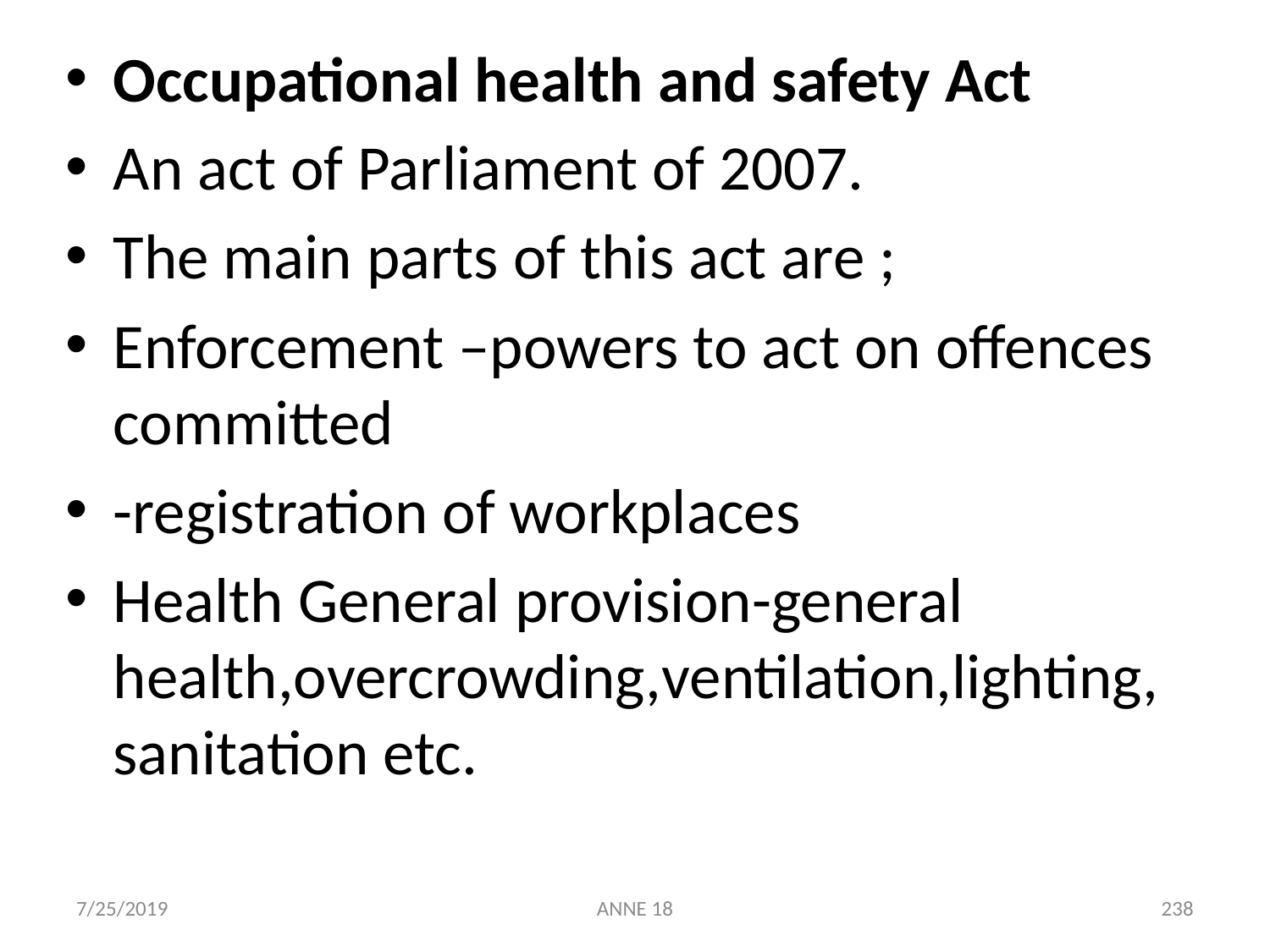

Occupational health and safety Act
An act of Parliament of 2007.
The main parts of this act are ;
Enforcement –powers to act on offences committed
-registration of workplaces
Health General provision-general health,overcrowding,ventilation,lighting, sanitation etc.

7/25/2019
ANNE 18
238